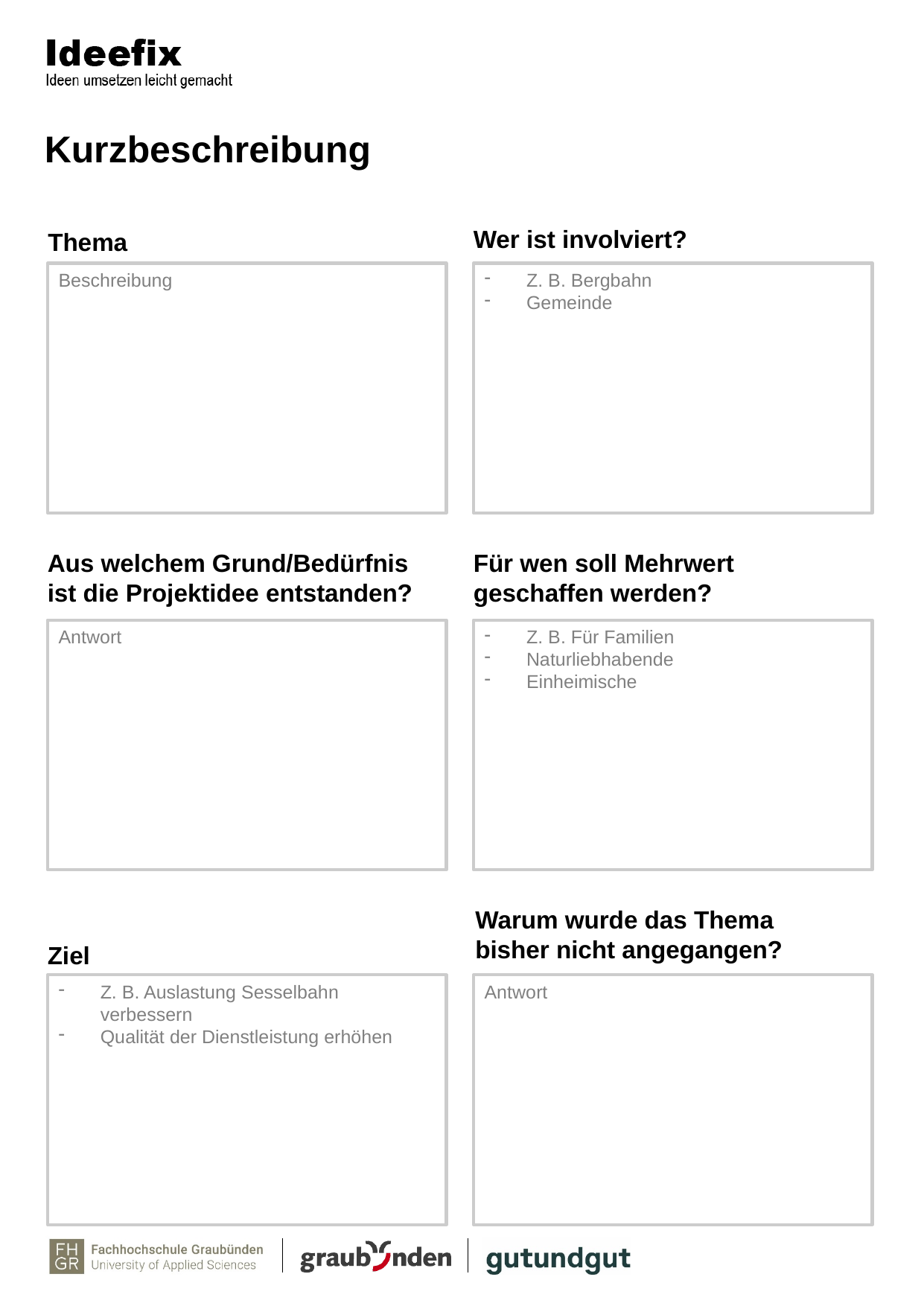

Kurzbeschreibung
Beschreibung
Z. B. Bergbahn
Gemeinde
Z. B. Für Familien
Naturliebhabende
Einheimische
Antwort
Z. B. Auslastung Sesselbahn verbessern
Qualität der Dienstleistung erhöhen
Antwort